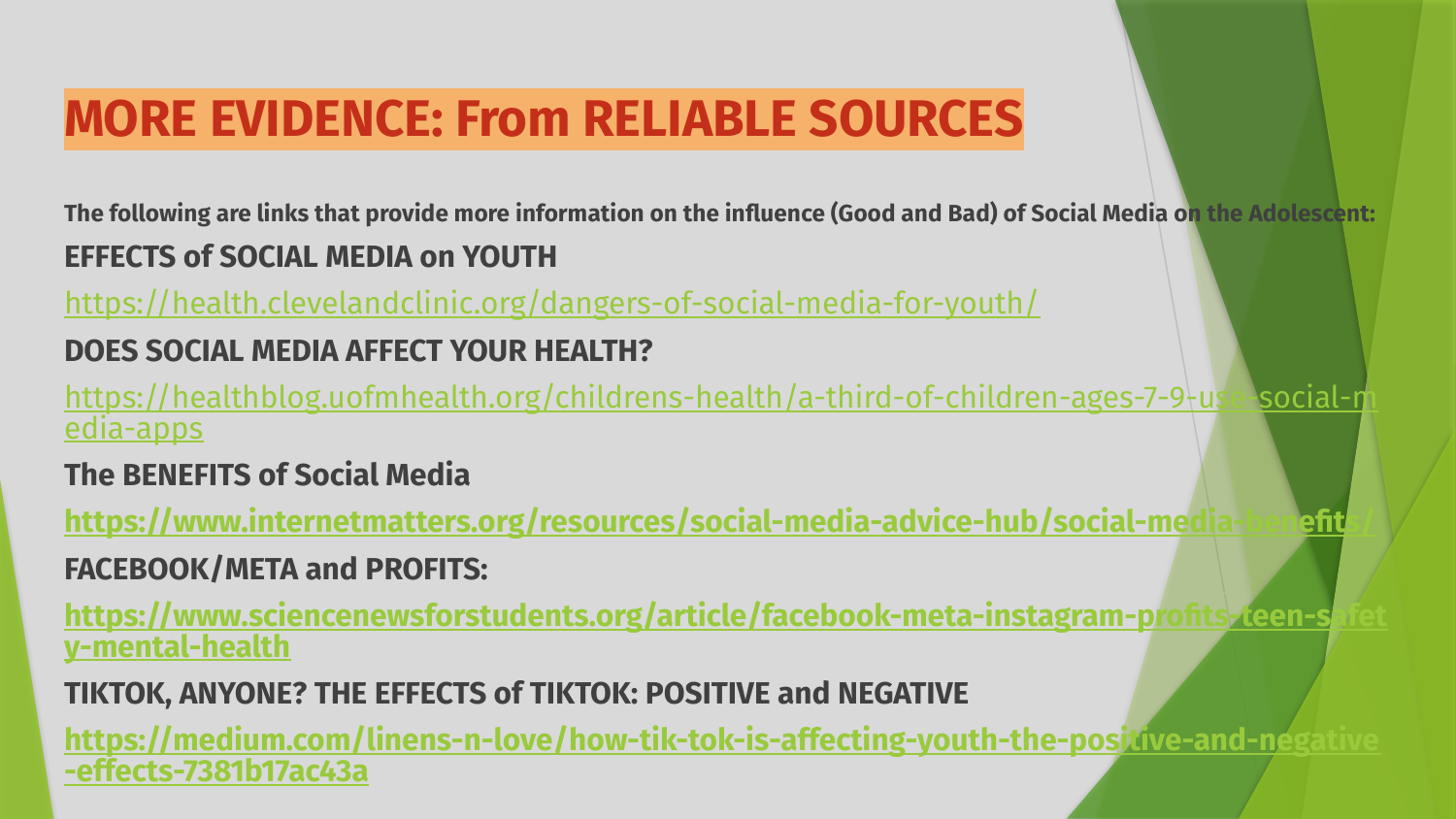

# MORE EVIDENCE: From RELIABLE SOURCES
The following are links that provide more information on the influence (Good and Bad) of Social Media on the Adolescent:
EFFECTS of SOCIAL MEDIA on YOUTH
https://health.clevelandclinic.org/dangers-of-social-media-for-youth/
DOES SOCIAL MEDIA AFFECT YOUR HEALTH?
https://healthblog.uofmhealth.org/childrens-health/a-third-of-children-ages-7-9-use-social-media-apps
The BENEFITS of Social Media
https://www.internetmatters.org/resources/social-media-advice-hub/social-media-benefits/
FACEBOOK/META and PROFITS:
https://www.sciencenewsforstudents.org/article/facebook-meta-instagram-profits-teen-safety-mental-health
TIKTOK, ANYONE? THE EFFECTS of TIKTOK: POSITIVE and NEGATIVE
https://medium.com/linens-n-love/how-tik-tok-is-affecting-youth-the-positive-and-negative-effects-7381b17ac43a